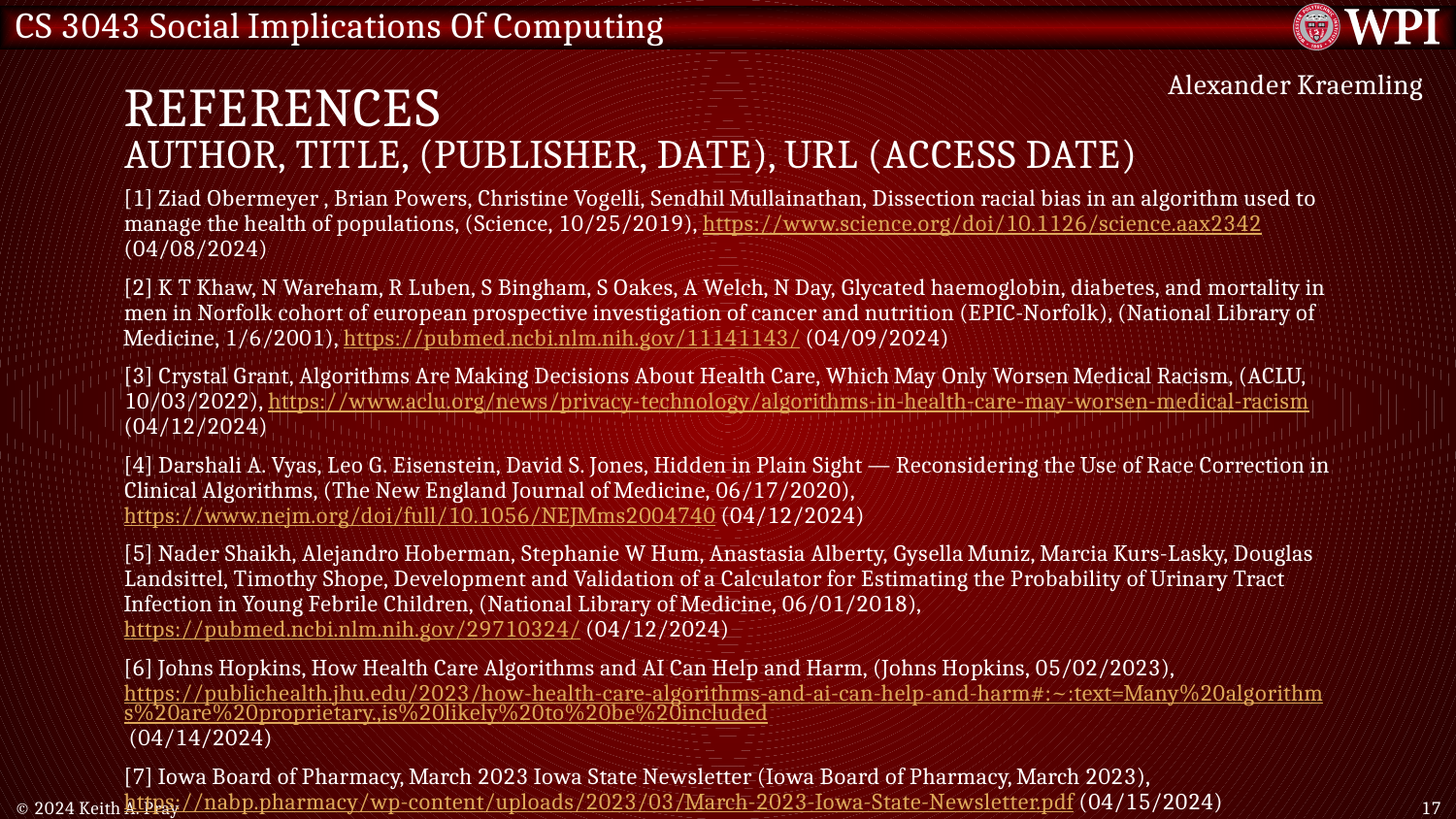

# References Author, Title, (Publisher, Date), URL (access date)
Alexander Kraemling
[1] Ziad Obermeyer , Brian Powers, Christine Vogelli, Sendhil Mullainathan, Dissection racial bias in an algorithm used to manage the health of populations, (Science, 10/25/2019), https://www.science.org/doi/10.1126/science.aax2342 (04/08/2024)
[2] K T Khaw, N Wareham, R Luben, S Bingham, S Oakes, A Welch, N Day, Glycated haemoglobin, diabetes, and mortality in men in Norfolk cohort of european prospective investigation of cancer and nutrition (EPIC-Norfolk), (National Library of Medicine, 1/6/2001), https://pubmed.ncbi.nlm.nih.gov/11141143/ (04/09/2024)
[3] Crystal Grant, Algorithms Are Making Decisions About Health Care, Which May Only Worsen Medical Racism, (ACLU, 10/03/2022), https://www.aclu.org/news/privacy-technology/algorithms-in-health-care-may-worsen-medical-racism (04/12/2024)
[4] Darshali A. Vyas, Leo G. Eisenstein, David S. Jones, Hidden in Plain Sight — Reconsidering the Use of Race Correction in Clinical Algorithms, (The New England Journal of Medicine, 06/17/2020), https://www.nejm.org/doi/full/10.1056/NEJMms2004740 (04/12/2024)
[5] Nader Shaikh, Alejandro Hoberman, Stephanie W Hum, Anastasia Alberty, Gysella Muniz, Marcia Kurs-Lasky, Douglas Landsittel, Timothy Shope, Development and Validation of a Calculator for Estimating the Probability of Urinary Tract Infection in Young Febrile Children, (National Library of Medicine, 06/01/2018), https://pubmed.ncbi.nlm.nih.gov/29710324/ (04/12/2024)
[6] Johns Hopkins, How Health Care Algorithms and AI Can Help and Harm, (Johns Hopkins, 05/02/2023), https://publichealth.jhu.edu/2023/how-health-care-algorithms-and-ai-can-help-and-harm#:~:text=Many%20algorithms%20are%20proprietary.,is%20likely%20to%20be%20included (04/14/2024)
[7] Iowa Board of Pharmacy, March 2023 Iowa State Newsletter (Iowa Board of Pharmacy, March 2023), https://nabp.pharmacy/wp-content/uploads/2023/03/March-2023-Iowa-State-Newsletter.pdf (04/15/2024)

© 2024 Keith A. Pray
17